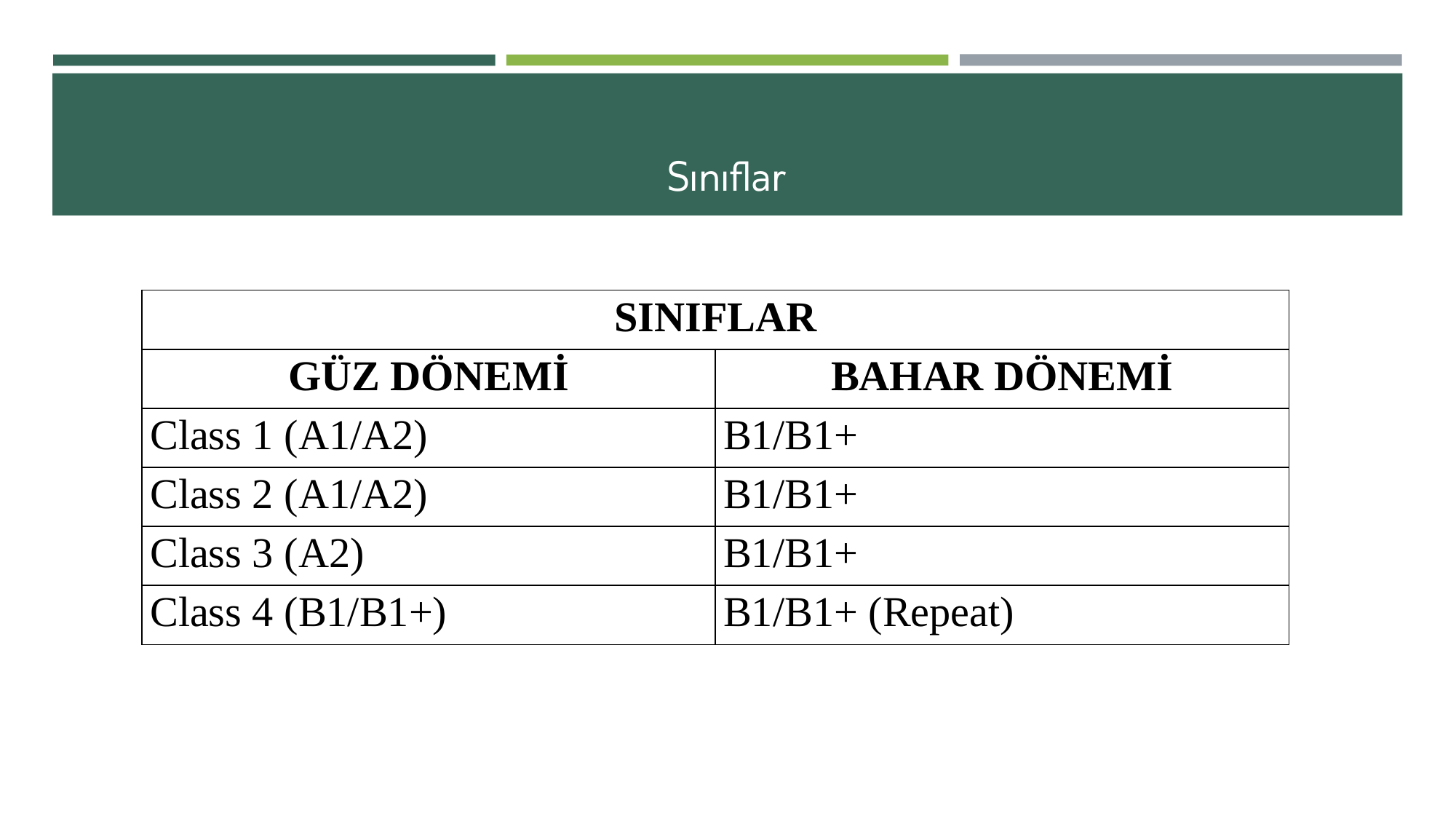

# Sınıflar

| SINIFLAR |  |
| --- | --- |
| GÜZ DÖNEMİ | BAHAR DÖNEMİ |
| Class 1 (A1/A2) | B1/B1+ |
| Class 2 (A1/A2) | B1/B1+ |
| Class 3 (A2) | B1/B1+ |
| Class 4 (B1/B1+) | B1/B1+ (Repeat) |